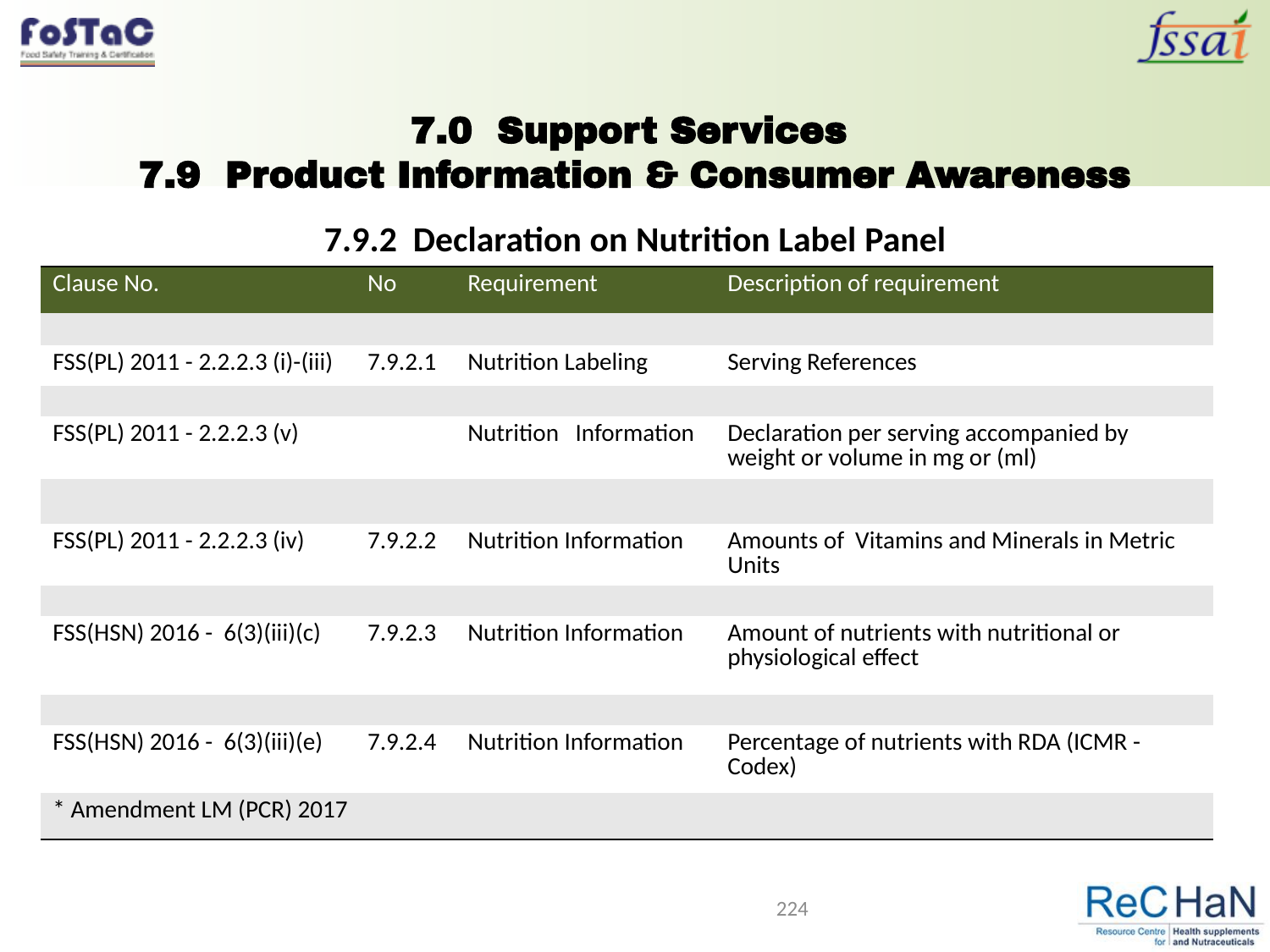

7.0  Support Services
7.9  Product Information & Consumer Awareness
7.9.2  Declaration on Nutrition Label Panel
| Clause No. | No | Requirement | Description of requirement |
| --- | --- | --- | --- |
|  |  |  |  |
| FSS(PL) 2011 - 2.2.2.3 (i)-(iii) | 7.9.2.1 | Nutrition Labeling | Serving References |
|  |  |  |  |
| FSS(PL) 2011 - 2.2.2.3 (v) |  | Nutrition Information | Declaration per serving accompanied by weight or volume in mg or (ml) |
|  |  |  |  |
| FSS(PL) 2011 - 2.2.2.3 (iv) | 7.9.2.2 | Nutrition Information | Amounts of Vitamins and Minerals in Metric Units |
|  |  |  |  |
| FSS(HSN) 2016 - 6(3)(iii)(c) | 7.9.2.3 | Nutrition Information | Amount of nutrients with nutritional or physiological effect |
|  |  |  |  |
| FSS(HSN) 2016 - 6(3)(iii)(e) | 7.9.2.4 | Nutrition Information | Percentage of nutrients with RDA (ICMR - Codex) |
| \* Amendment LM (PCR) 2017 |  |  |  |
224